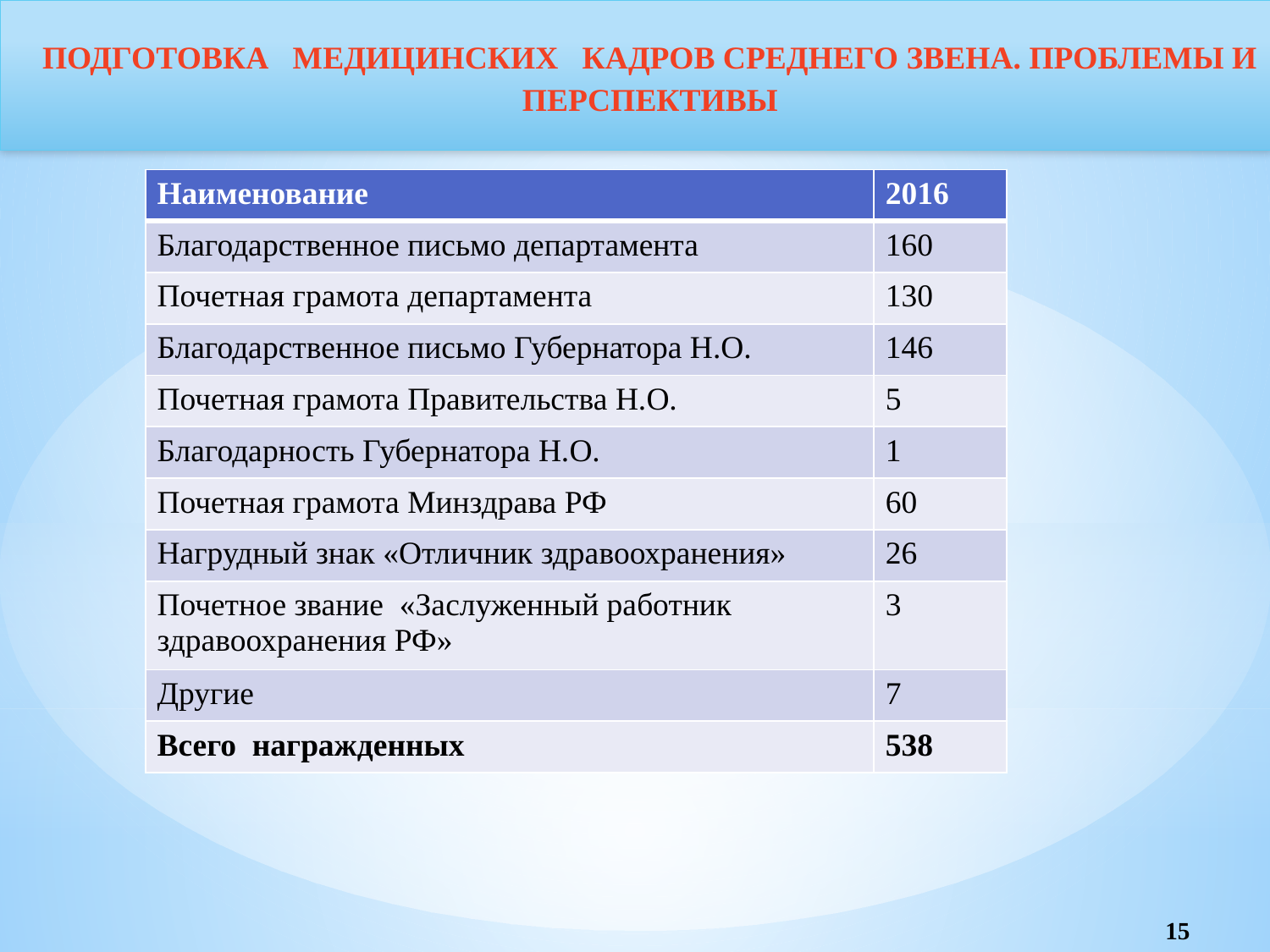

# Подготовка   медицинских   кадров среднего звена. Проблемы и перспективы
| Наименование | 2016 |
| --- | --- |
| Благодарственное письмо департамента | 160 |
| Почетная грамота департамента | 130 |
| Благодарственное письмо Губернатора Н.О. | 146 |
| Почетная грамота Правительства Н.О. | 5 |
| Благодарность Губернатора Н.О. | 1 |
| Почетная грамота Минздрава РФ | 60 |
| Нагрудный знак «Отличник здравоохранения» | 26 |
| Почетное звание «Заслуженный работник здравоохранения РФ» | 3 |
| Другие | 7 |
| Всего награжденных | 538 |
15